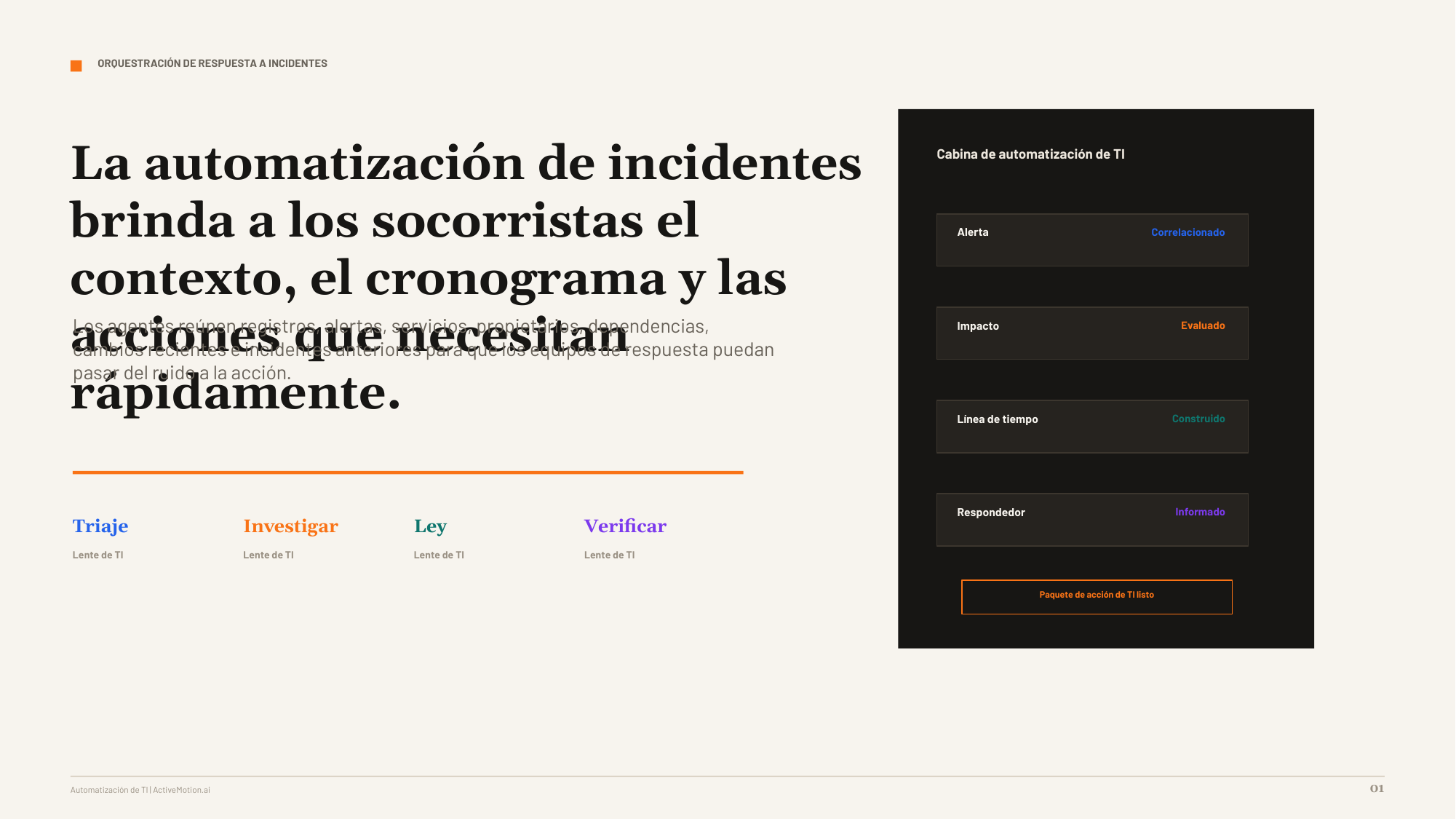

ORQUESTRACIÓN DE RESPUESTA A INCIDENTES

La automatización de incidentes brinda a los socorristas el contexto, el cronograma y las acciones que necesitan rápidamente.
Cabina de automatización de TI

Alerta
Correlacionado

Los agentes reúnen registros, alertas, servicios, propietarios, dependencias, cambios recientes e incidentes anteriores para que los equipos de respuesta puedan pasar del ruido a la acción.
Impacto
Evaluado

Línea de tiempo
Construido

Respondedor
Informado
Triaje
Investigar
Ley
Verificar
Lente de TI
Lente de TI
Lente de TI
Lente de TI

Paquete de acción de TI listo

01
Automatización de TI | ActiveMotion.ai